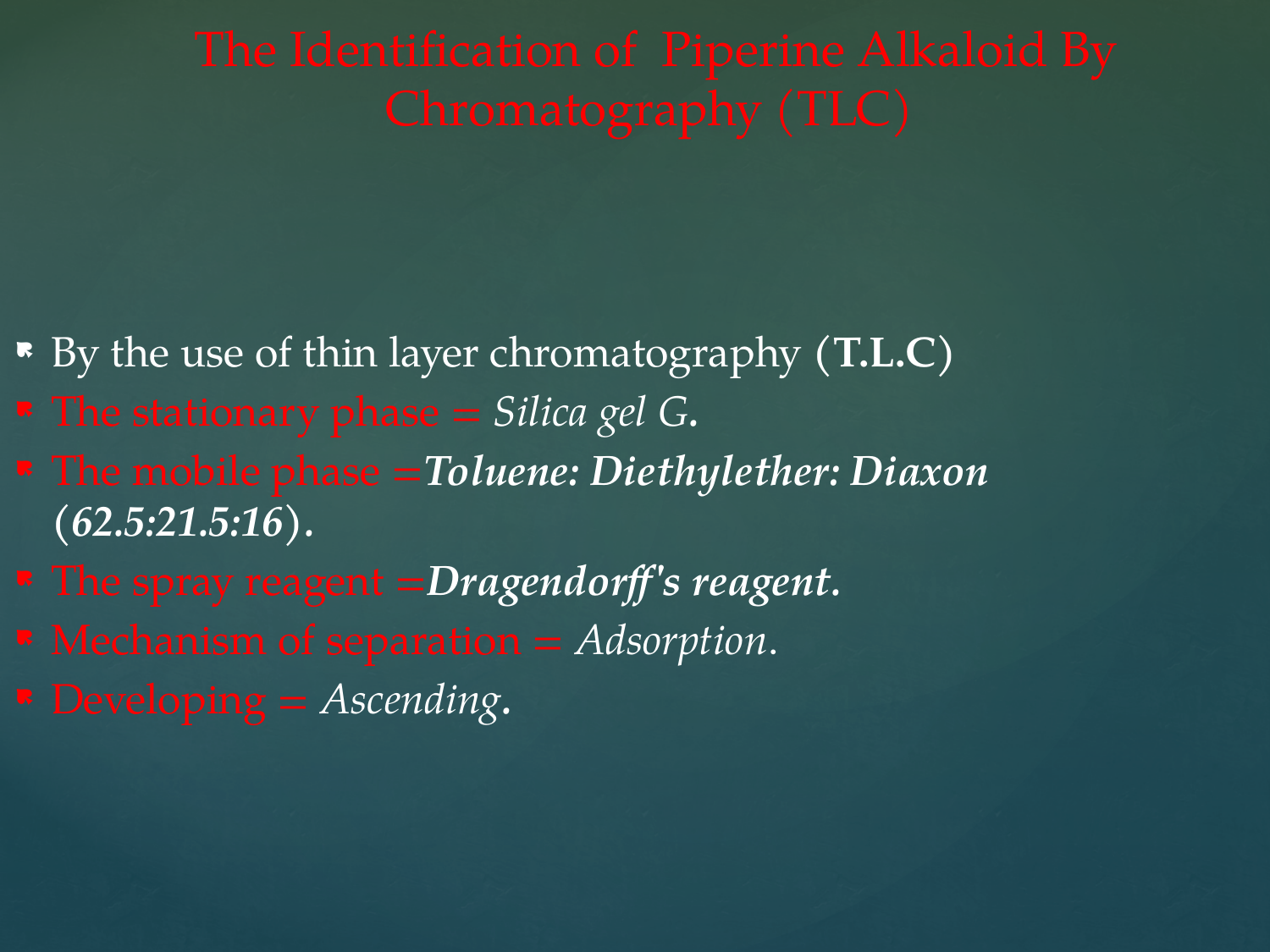

# The Identification of  Piperine Alkaloid By Chromatography (TLC)
By the use of thin layer chromatography (T.L.C)
The stationary phase = Silica gel G.
The mobile phase =Toluene: Diethylether: Diaxon (62.5:21.5:16).
The spray reagent =Dragendorff's reagent.
Mechanism of separation = Adsorption.
Developing = Ascending.